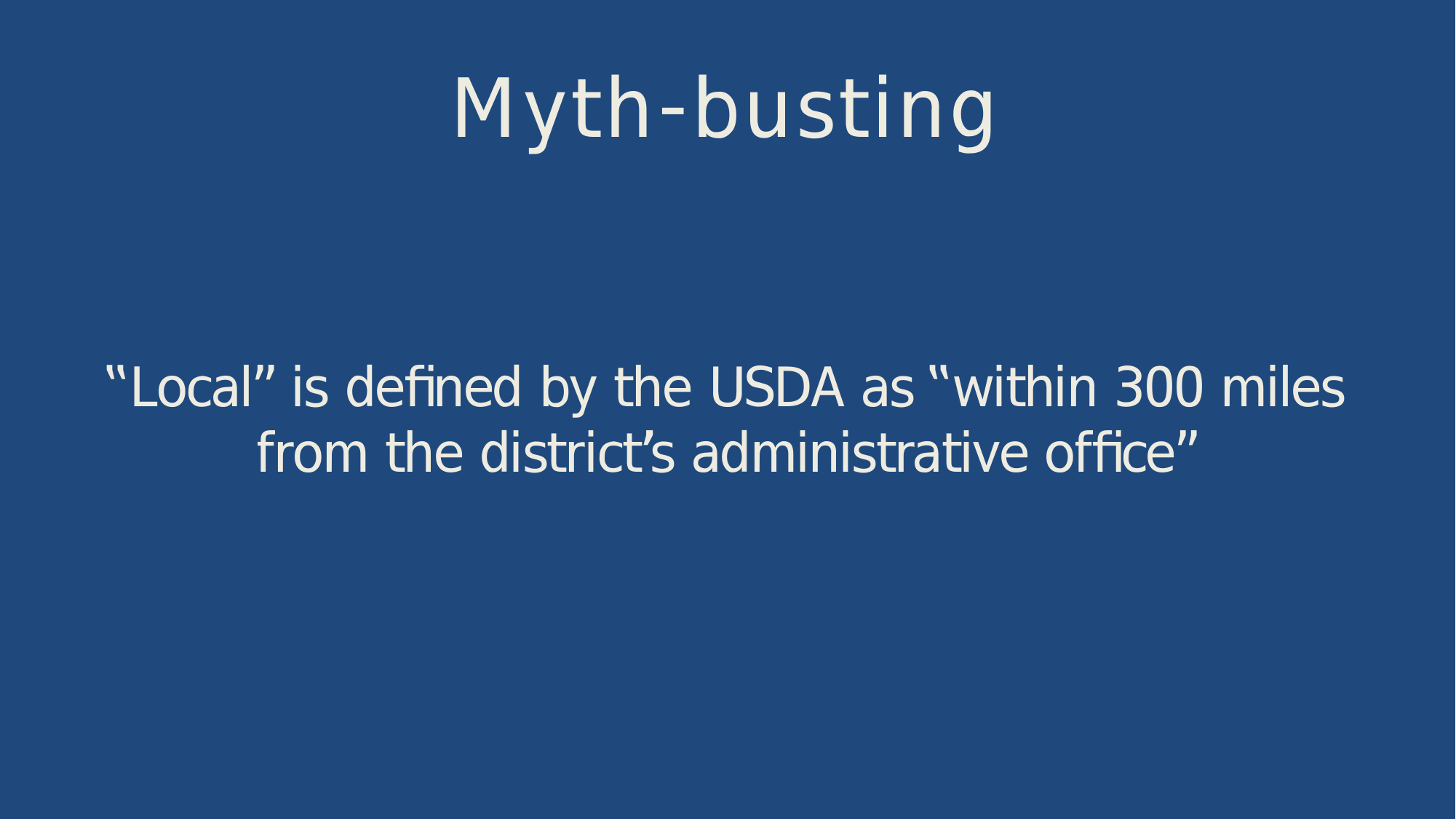

# Myth-busting

“Local” is defined by the USDA as “within 300 miles from the district’s administrative office”